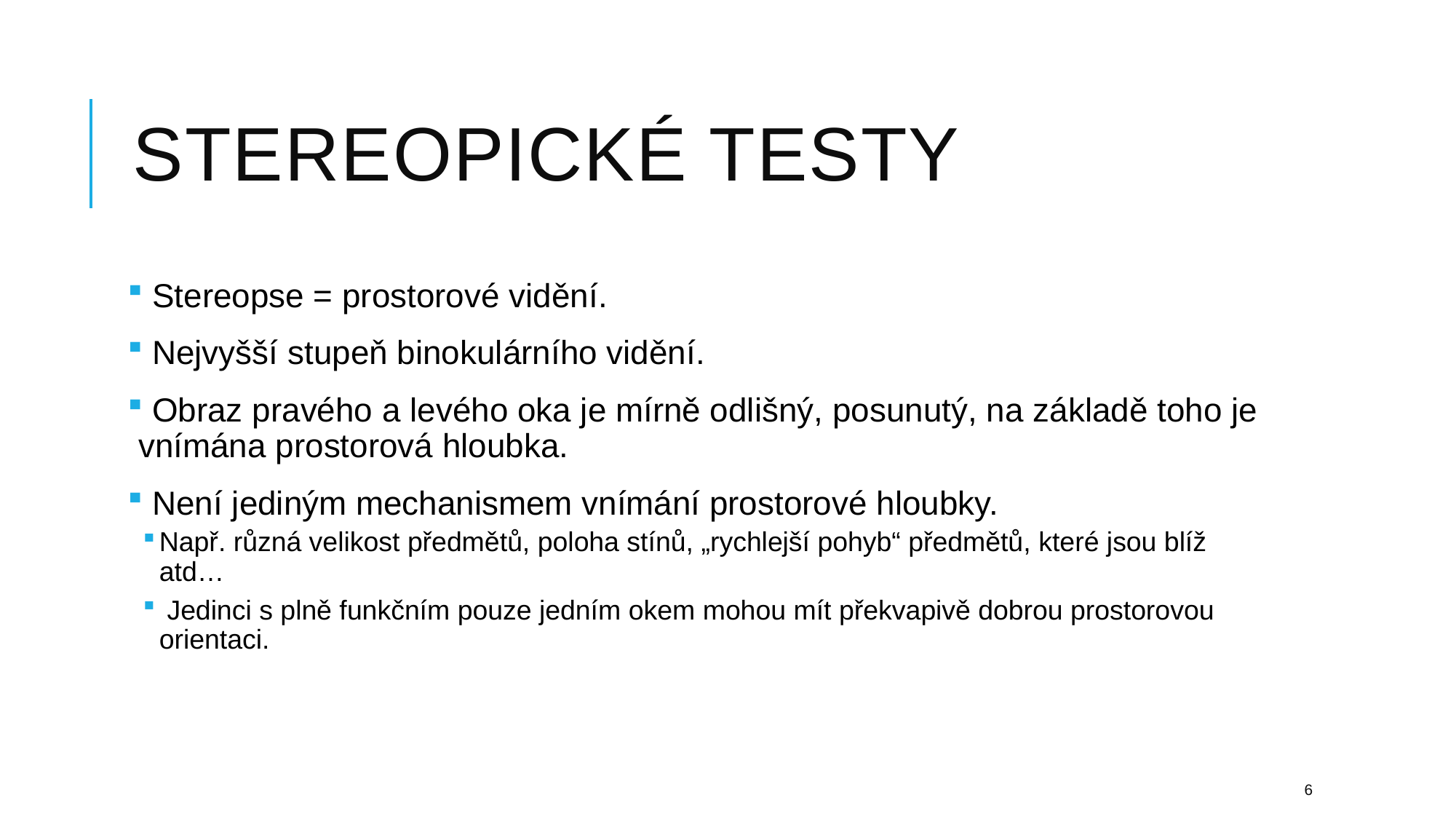

# Stereopické testy
 Stereopse = prostorové vidění.
 Nejvyšší stupeň binokulárního vidění.
 Obraz pravého a levého oka je mírně odlišný, posunutý, na základě toho je vnímána prostorová hloubka.
 Není jediným mechanismem vnímání prostorové hloubky.
Např. různá velikost předmětů, poloha stínů, „rychlejší pohyb“ předmětů, které jsou blíž atd…
 Jedinci s plně funkčním pouze jedním okem mohou mít překvapivě dobrou prostorovou orientaci.
6